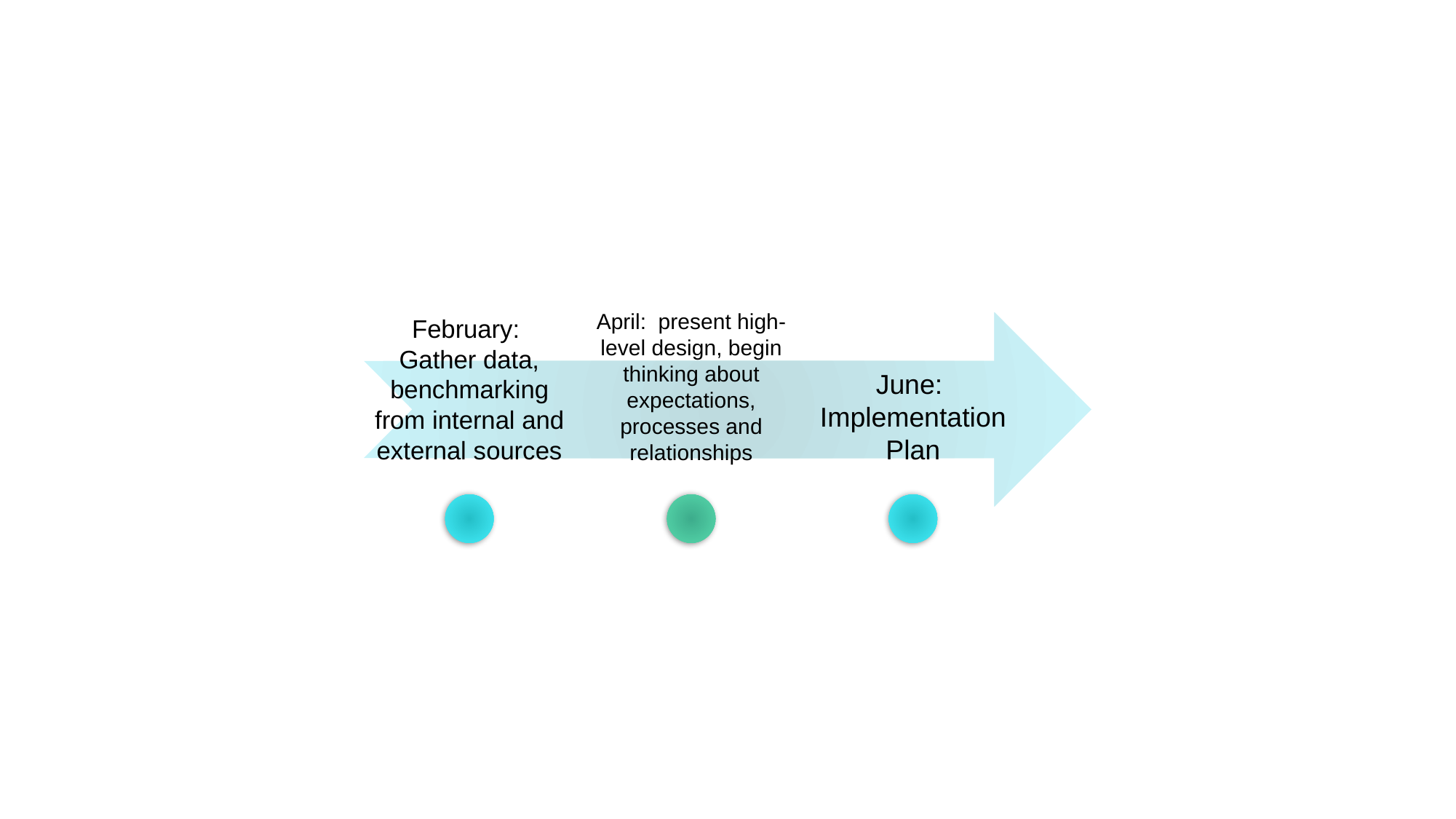

February:  Gather data, benchmarking from internal and external sources
April:  present high-level design, begin thinking about expectations, processes and relationships
June:  Implementation Plan